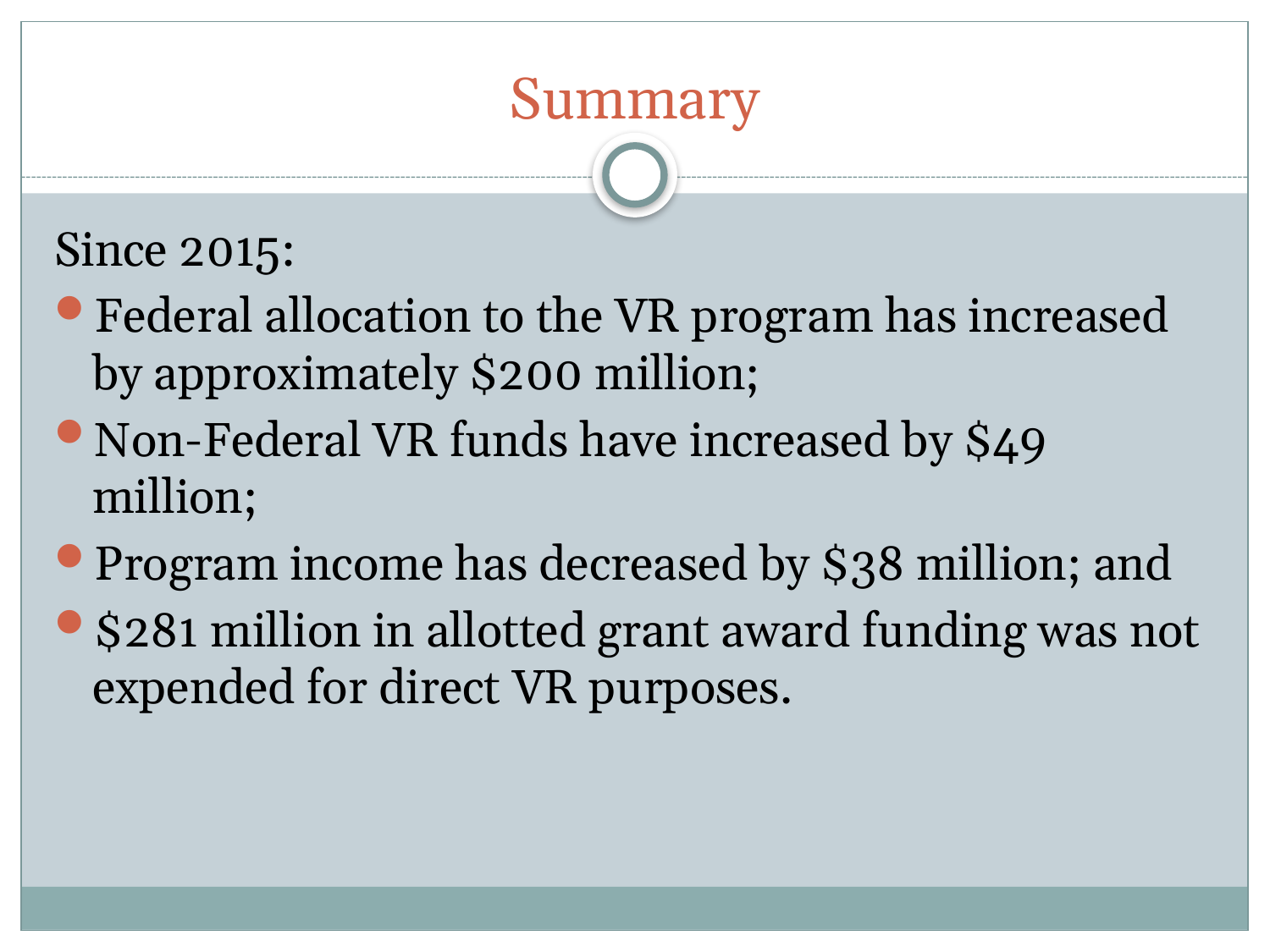

# Summary
Since 2015:
Federal allocation to the VR program has increased by approximately $200 million;
Non-Federal VR funds have increased by $49 million;
Program income has decreased by $38 million; and
$281 million in allotted grant award funding was not expended for direct VR purposes.